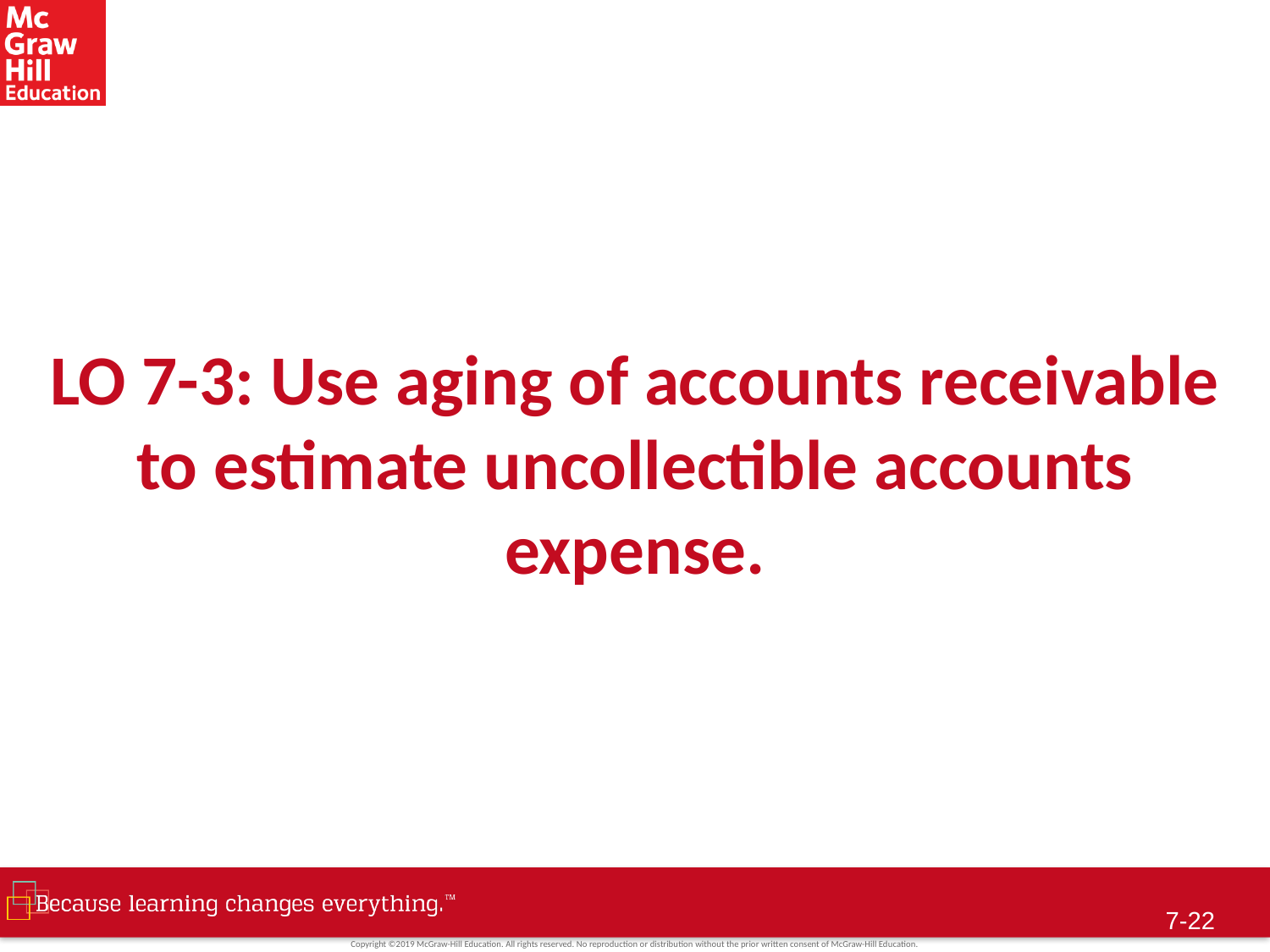

# LO 7-3: Use aging of accounts receivable to estimate uncollectible accounts expense.
7-22